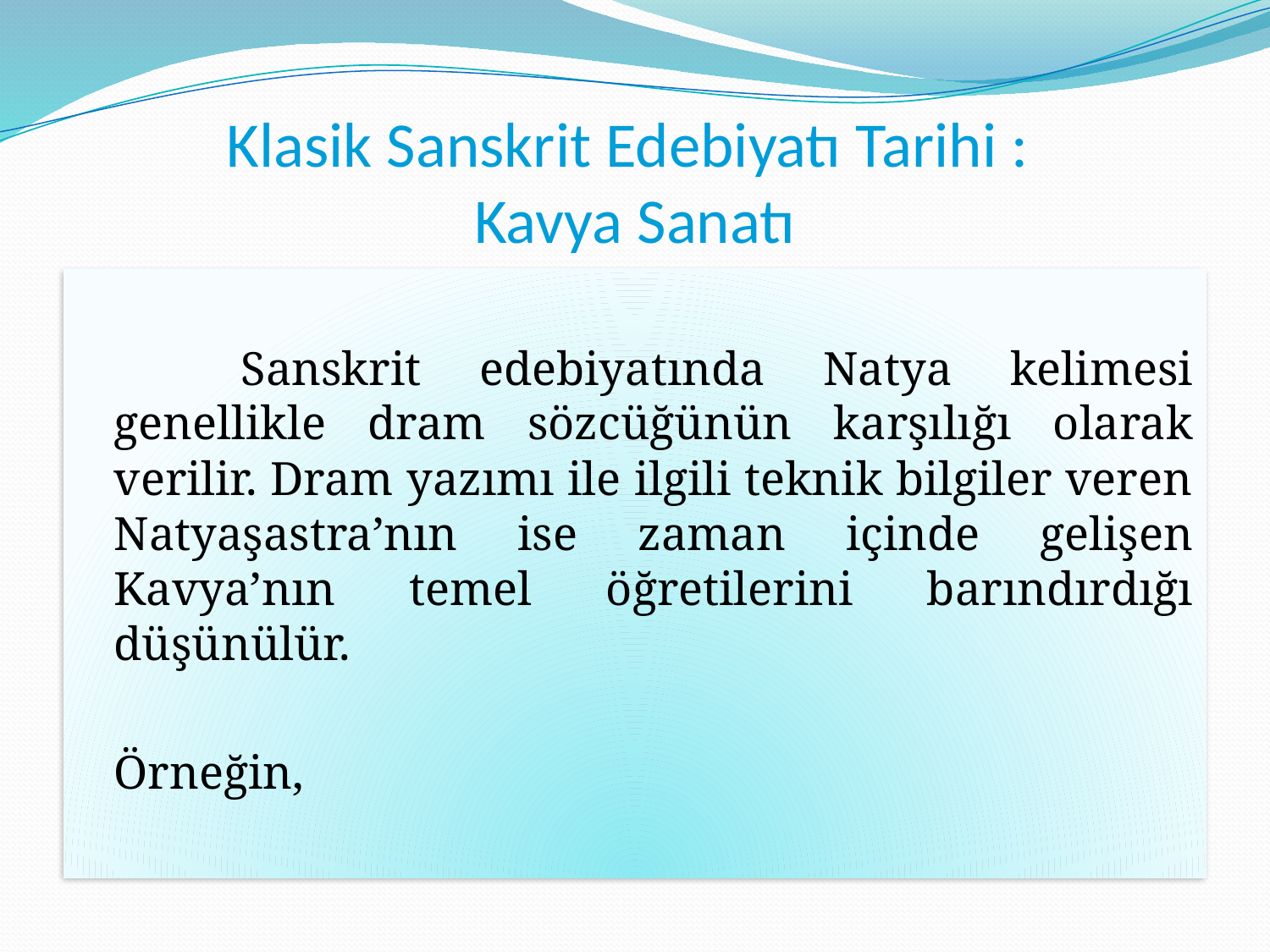

# Klasik Sanskrit Edebiyatı Tarihi : Kavya Sanatı

		Sanskrit edebiyatında Natya kelimesi genellikle dram sözcüğünün karşılığı olarak verilir. Dram yazımı ile ilgili teknik bilgiler veren Natyaşastra’nın ise zaman içinde gelişen Kavya’nın temel öğretilerini barındırdığı düşünülür.

	Örneğin,